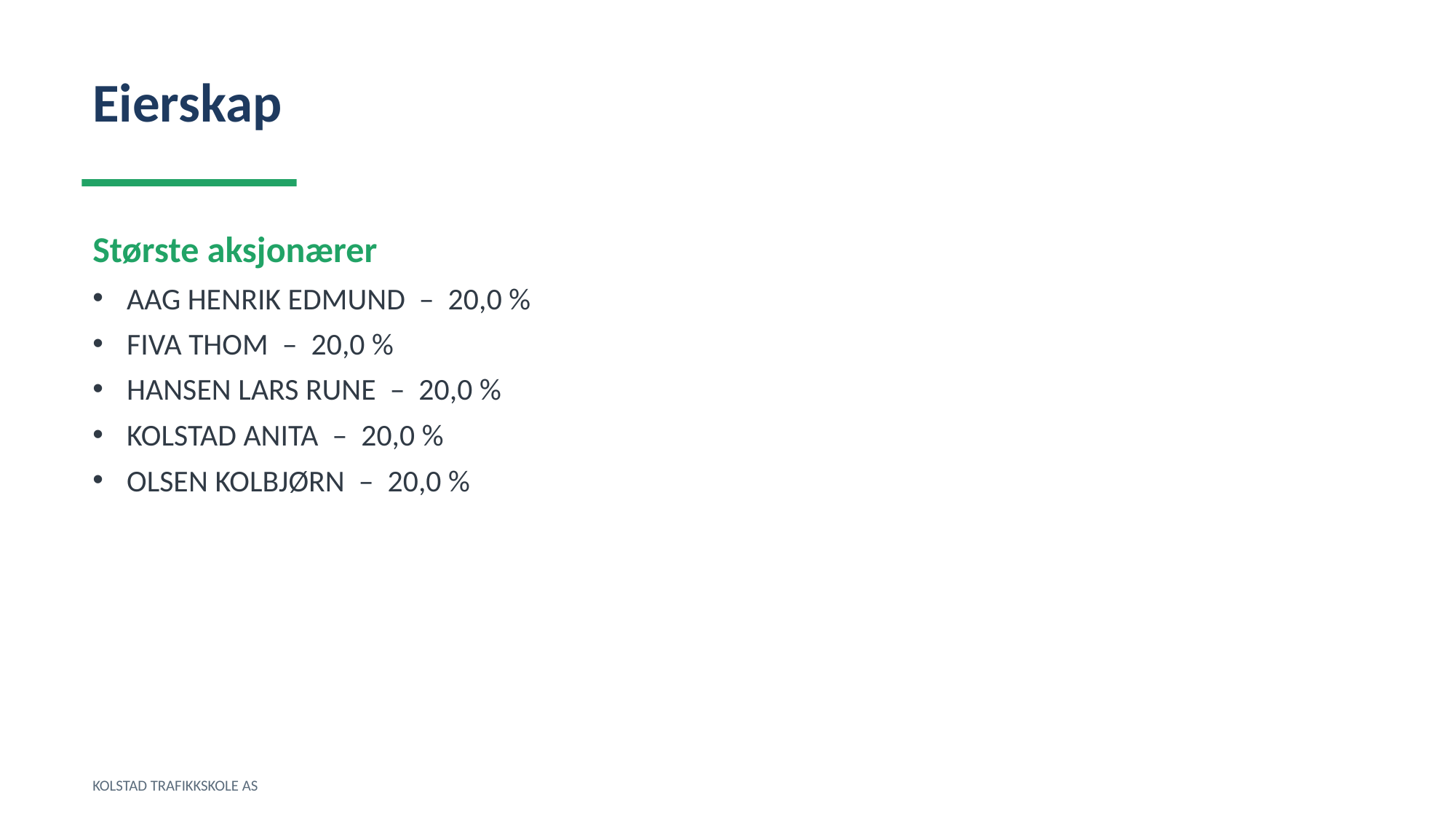

Eierskap

Største aksjonærer
AAG HENRIK EDMUND  –  20,0 %
FIVA THOM  –  20,0 %
HANSEN LARS RUNE  –  20,0 %
KOLSTAD ANITA  –  20,0 %
OLSEN KOLBJØRN  –  20,0 %
KOLSTAD TRAFIKKSKOLE AS